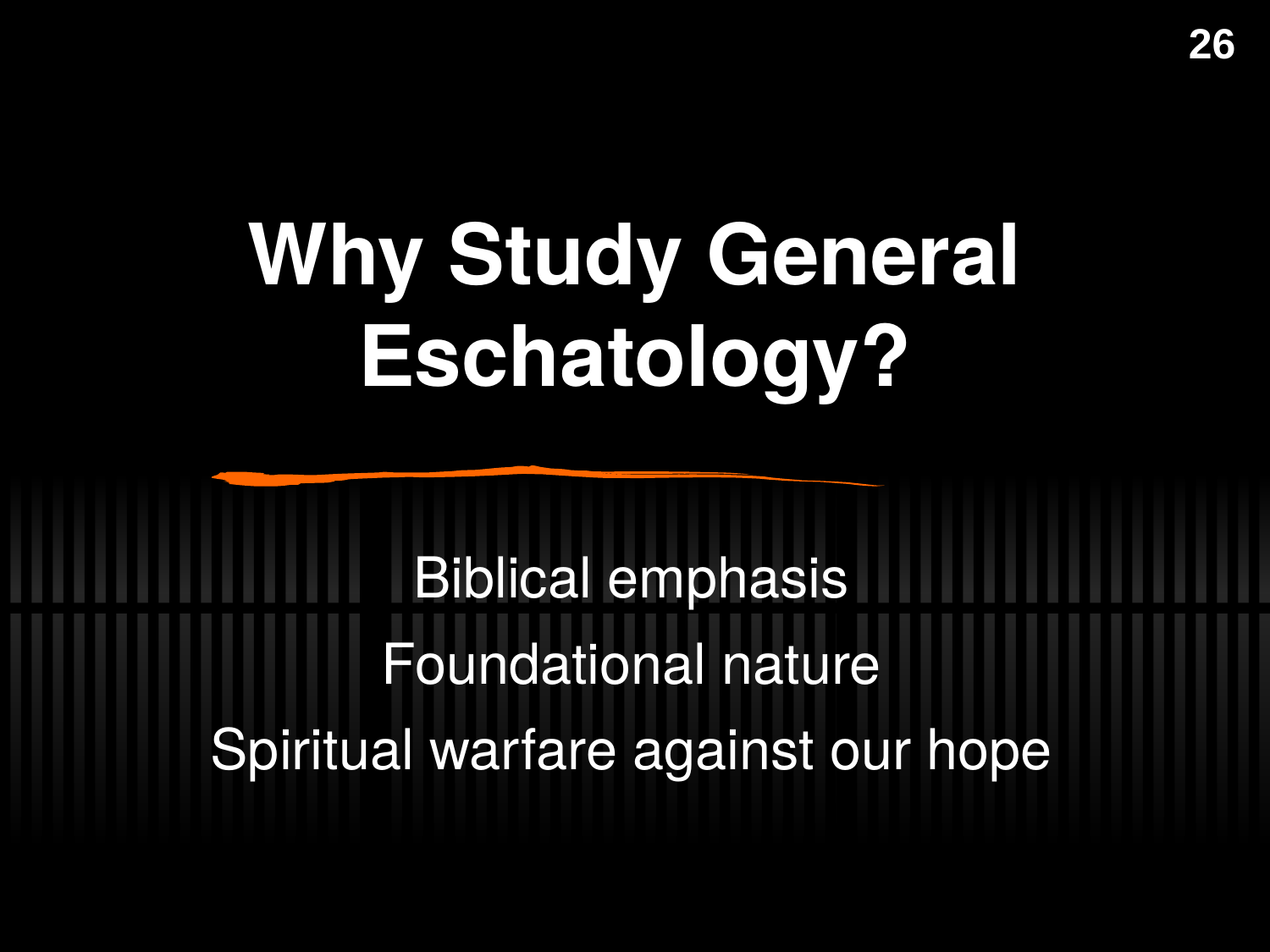

26
# Why Study General Eschatology?
Biblical emphasis
Foundational nature
Spiritual warfare against our hope